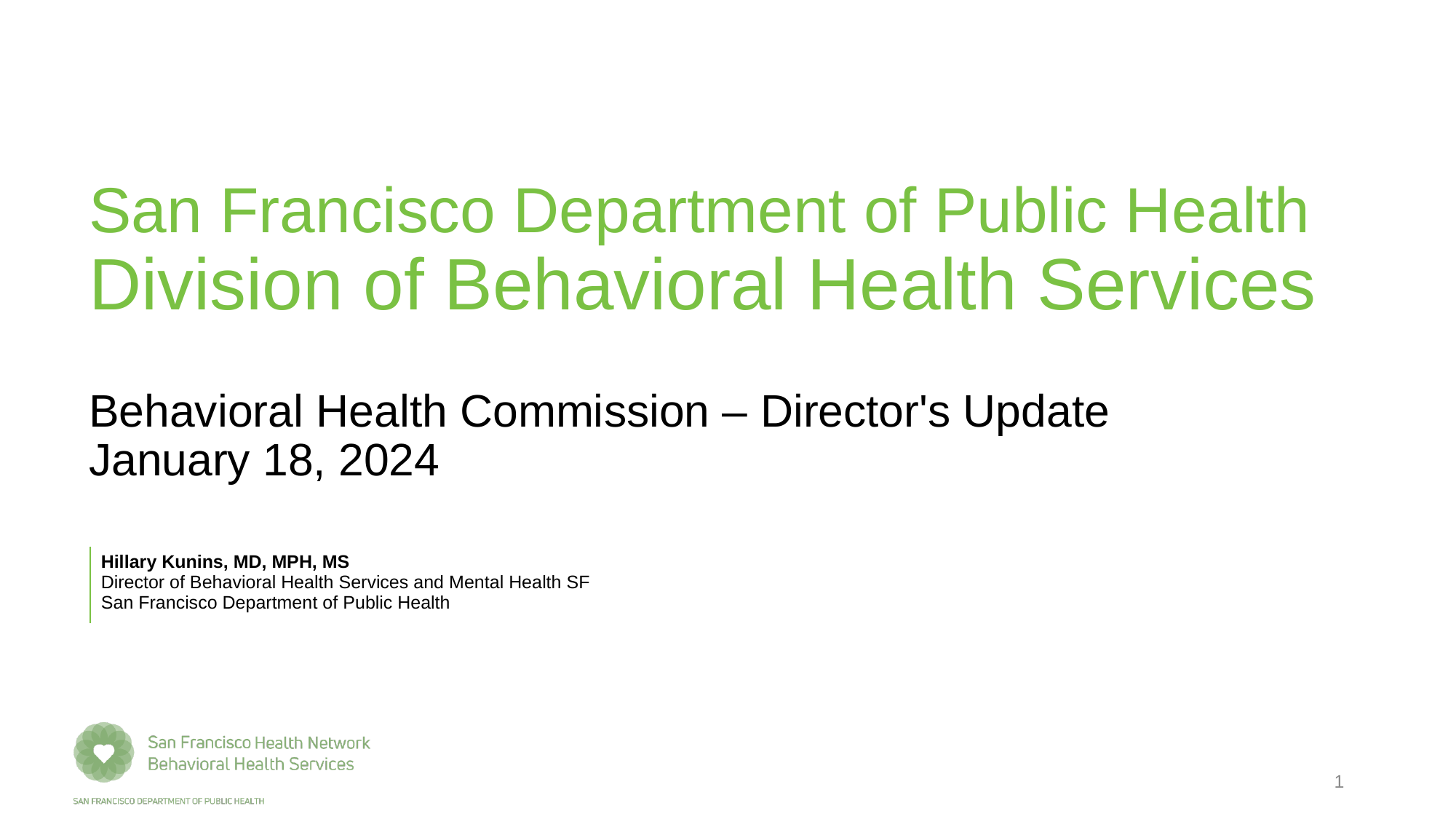

# San Francisco Department of Public Health Division of Behavioral Health Services Behavioral Health Commission – Director's Update January 18, 2024
| Hillary Kunins, MD, MPH, MS Director of Behavioral Health Services and Mental Health SF San Francisco Department of Public Health |
| --- |
1